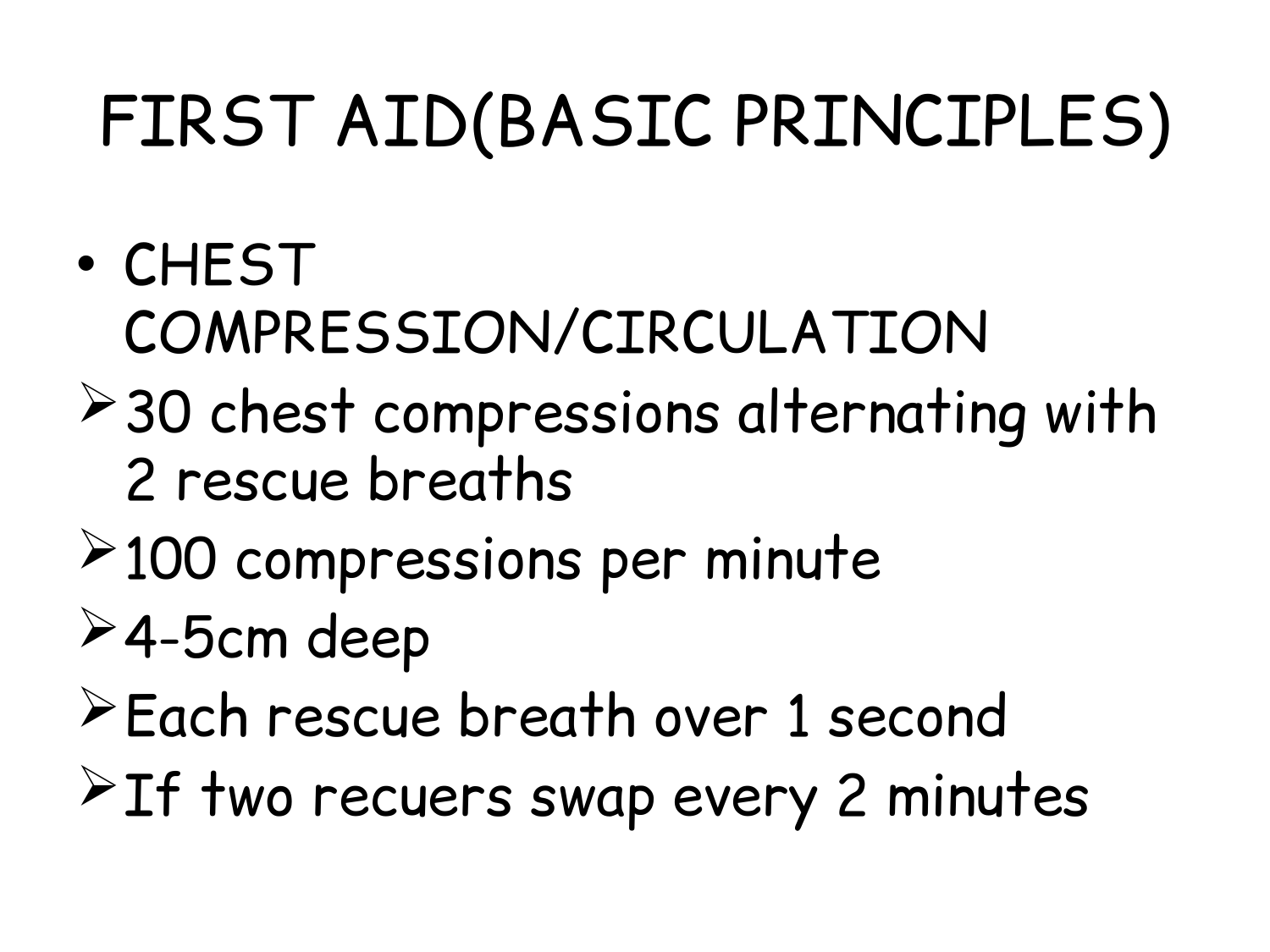

# FIRST AID(BASIC PRINCIPLES)
CHEST COMPRESSION/CIRCULATION
30 chest compressions alternating with 2 rescue breaths
100 compressions per minute
4-5cm deep
Each rescue breath over 1 second
If two recuers swap every 2 minutes